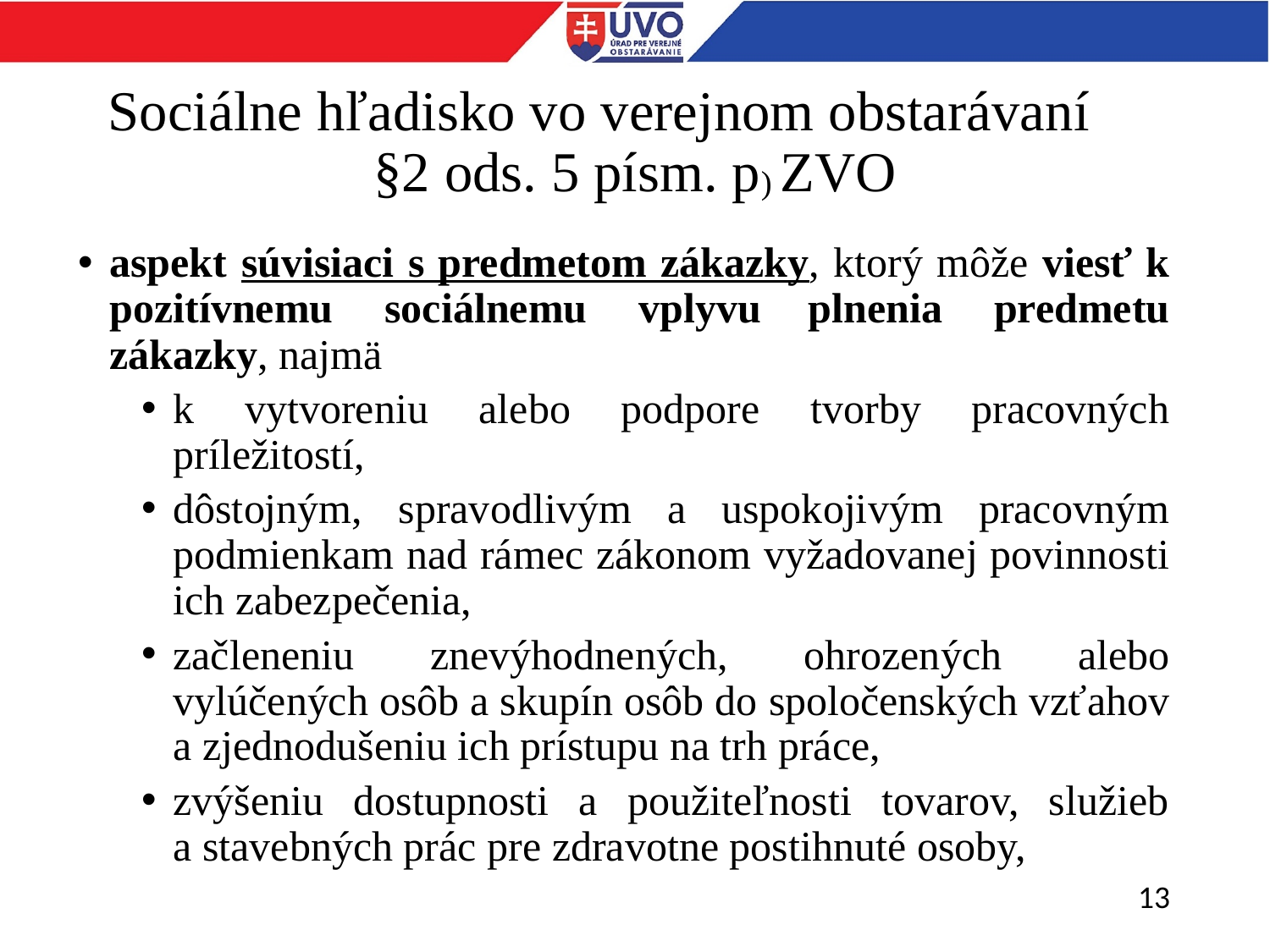

# Sociálne hľadisko vo verejnom obstarávaní      §2 ods. 5 písm. p) ZVO
aspekt súvisiaci s predmetom zákazky, ktorý môže viesť k pozitívnemu sociálnemu vplyvu plnenia predmetu zákazky, najmä
k vytvoreniu alebo podpore tvorby pracovných príležitostí,
dôstojným, spravodlivým a uspokojivým pracovným podmienkam nad rámec zákonom vyžadovanej povinnosti ich zabezpečenia,
začleneniu znevýhodnených, ohrozených alebo vylúčených osôb a skupín osôb do spoločenských vzťahov a zjednodušeniu ich prístupu na trh práce,
zvýšeniu dostupnosti a použiteľnosti tovarov, služieb a.stavebných prác pre zdravotne postihnuté osoby,